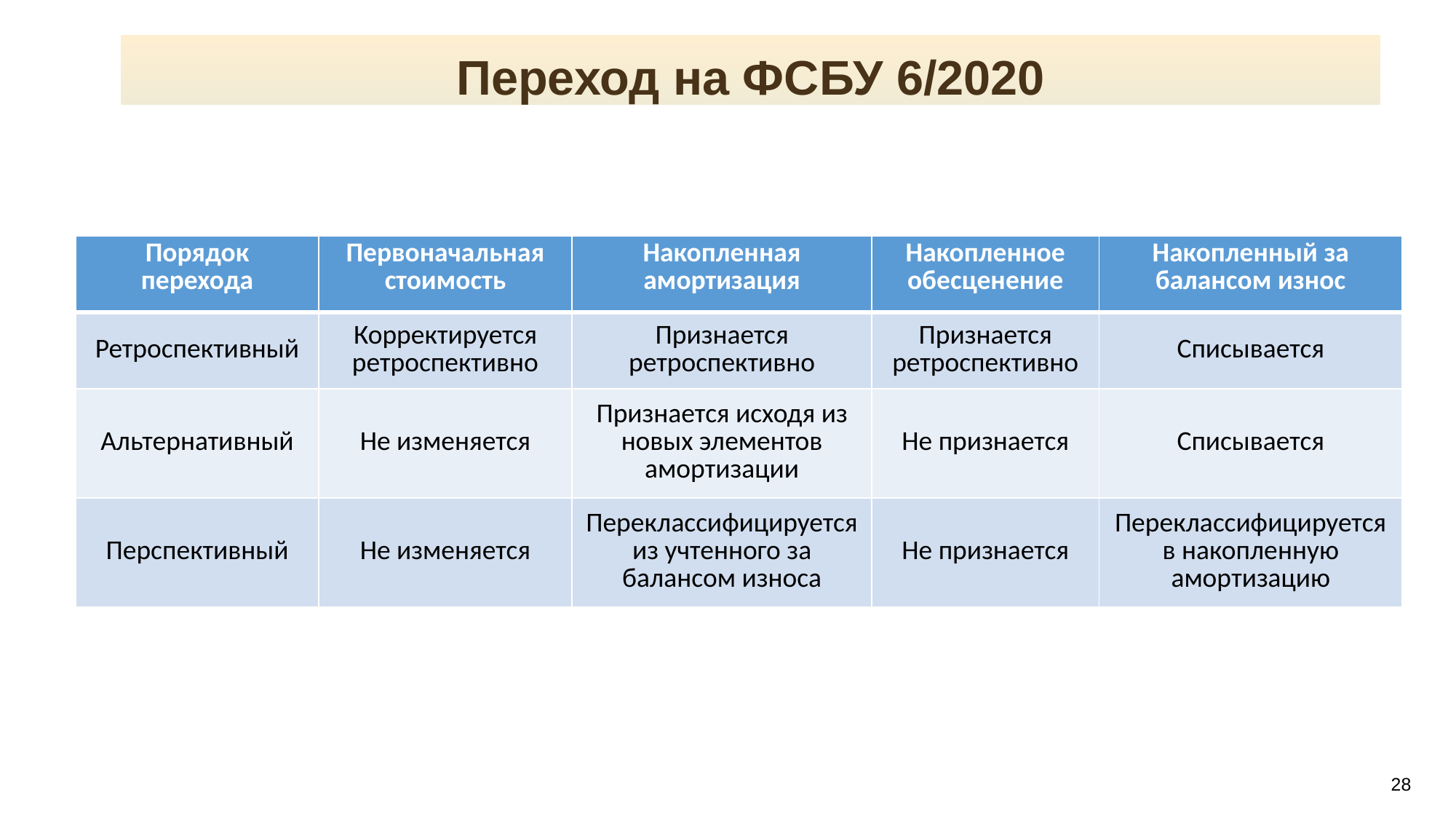

Переход на ФСБУ 6/2020
| Порядок перехода | Первоначальная стоимость | Накопленная амортизация | Накопленное обесценение | Накопленный за балансом износ |
| --- | --- | --- | --- | --- |
| Ретроспективный | Корректируется ретроспективно | Признается ретроспективно | Признается ретроспективно | Списывается |
| Альтернативный | Не изменяется | Признается исходя из новых элементов амортизации | Не признается | Списывается |
| Перспективный | Не изменяется | Переклассифицируется из учтенного за балансом износа | Не признается | Переклассифицируется в накопленную амортизацию |
Автор-составитель: Свечкопал А.Н.
28